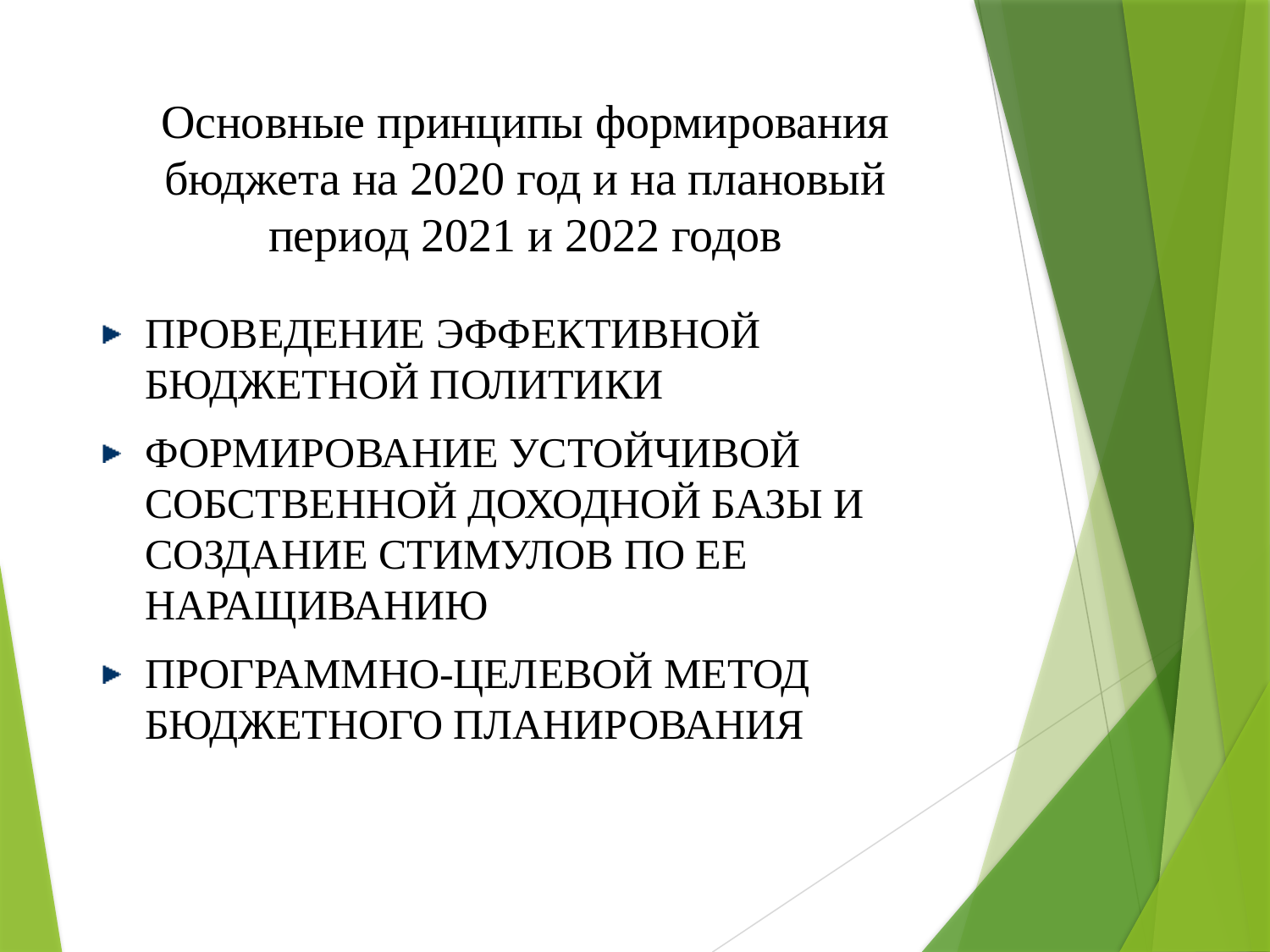

# Основные принципы формирования бюджета на 2020 год и на плановый период 2021 и 2022 годов
проведение эффективной бюджетной политики
формирование устойчивой собственной доходной базы и создание стимулов по ее наращиванию
программно-целевой метод бюджетного планирования